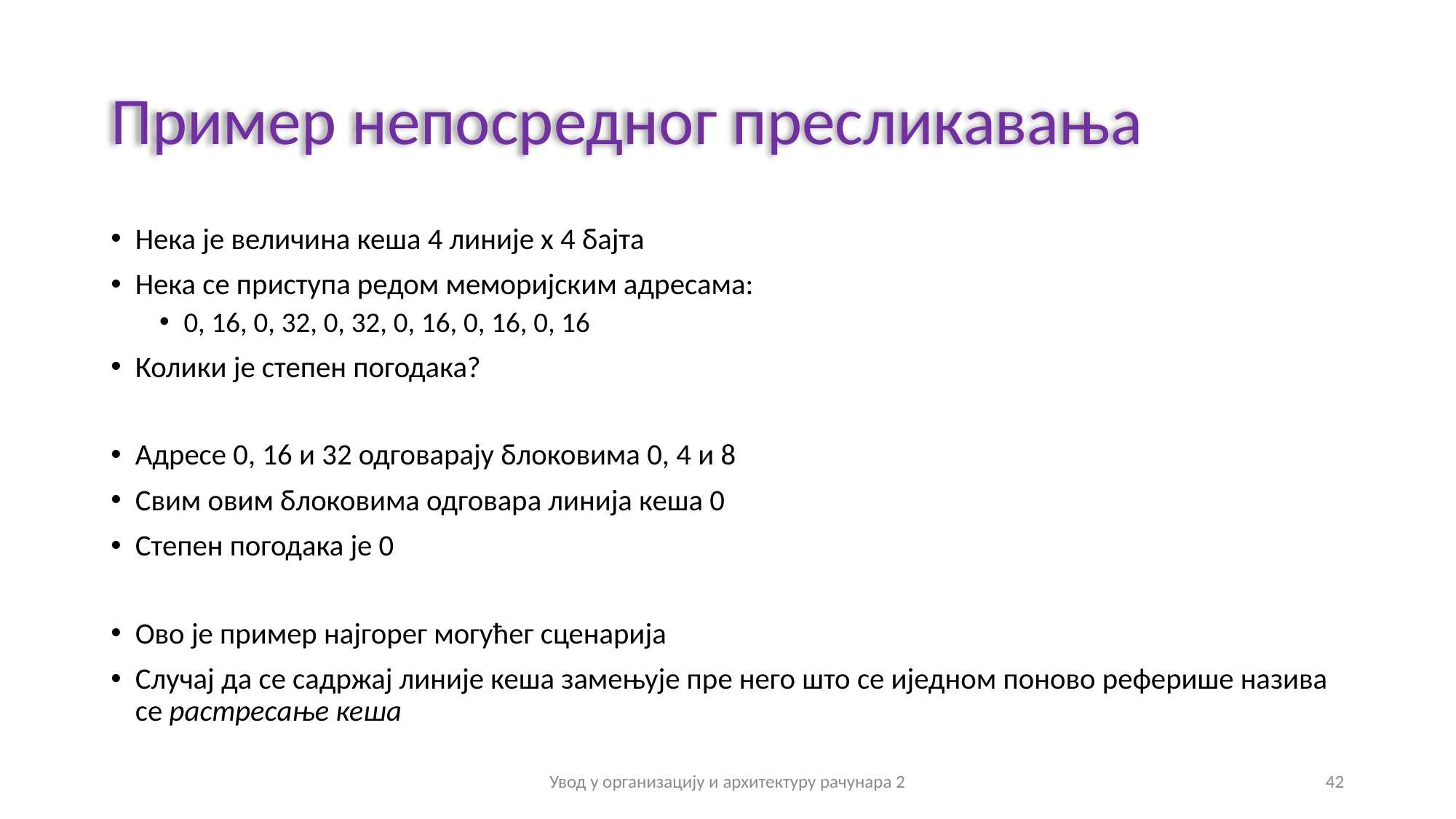

# Пример непосредног пресликавања
Нека је величина кеша 4 линије х 4 бајта
Нека се приступа редом меморијским адресама:
0, 16, 0, 32, 0, 32, 0, 16, 0, 16, 0, 16
Колики је степен погодака?

Адресе 0, 16 и 32 одговарају блоковима 0, 4 и 8
Свим овим блоковима одговара линија кеша 0
Степен погодака је 0

Ово је пример најгорег могућег сценарија
Случај да се садржај линије кеша замењује пре него што се иједном поново реферише назива се растресање кеша
Увод у организацију и архитектуру рачунара 2
42